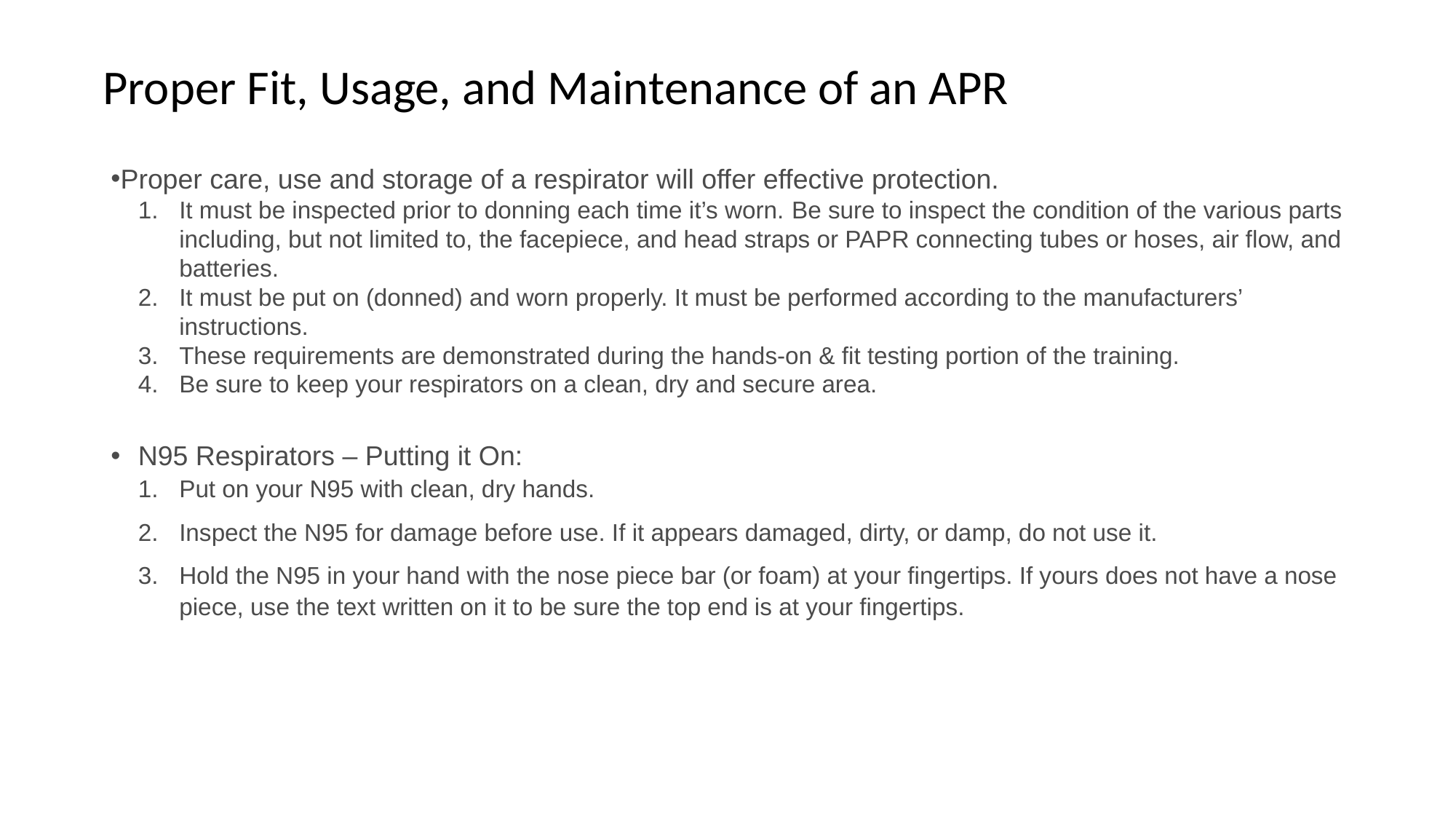

# Proper Fit, Usage, and Maintenance of an APR

Proper care, use and storage of a respirator will offer effective protection.
It must be inspected prior to donning each time it’s worn. Be sure to inspect the condition of the various parts including, but not limited to, the facepiece, and head straps or PAPR connecting tubes or hoses, air flow, and batteries.
It must be put on (donned) and worn properly. It must be performed according to the manufacturers’ instructions.
These requirements are demonstrated during the hands-on & fit testing portion of the training.
Be sure to keep your respirators on a clean, dry and secure area.

N95 Respirators – Putting it On:
Put on your N95 with clean, dry hands.
Inspect the N95 for damage before use. If it appears damaged, dirty, or damp, do not use it.
Hold the N95 in your hand with the nose piece bar (or foam) at your fingertips. If yours does not have a nose piece, use the text written on it to be sure the top end is at your fingertips.